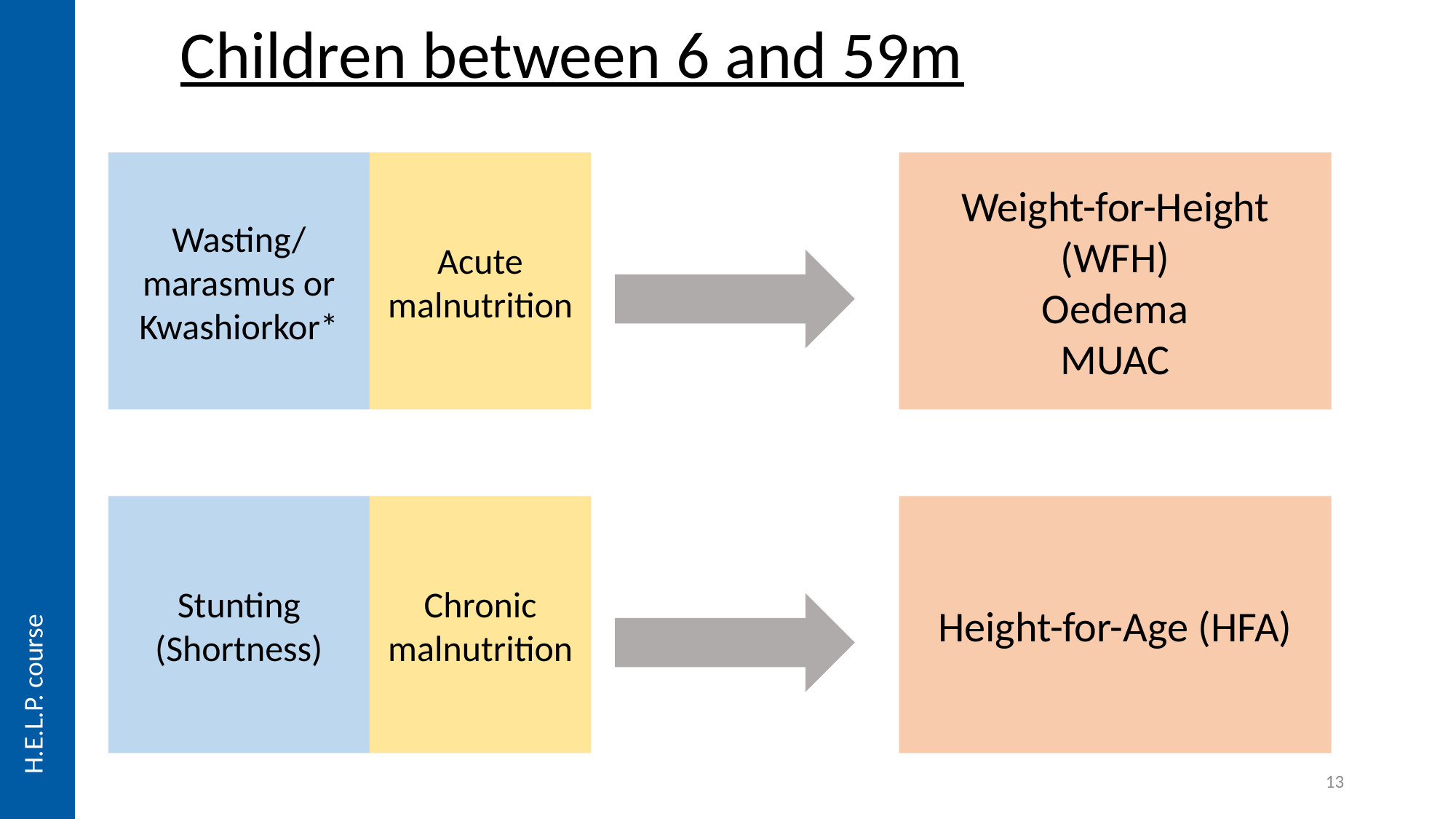

Children between 6 and 59m
Wasting/
marasmus or Kwashiorkor*
Acute
malnutrition
Weight-for-Height (WFH)
Oedema
MUAC

Chronic
malnutrition
Stunting
(Shortness)
Height-for-Age (HFA)

H.E.L.P. course
13